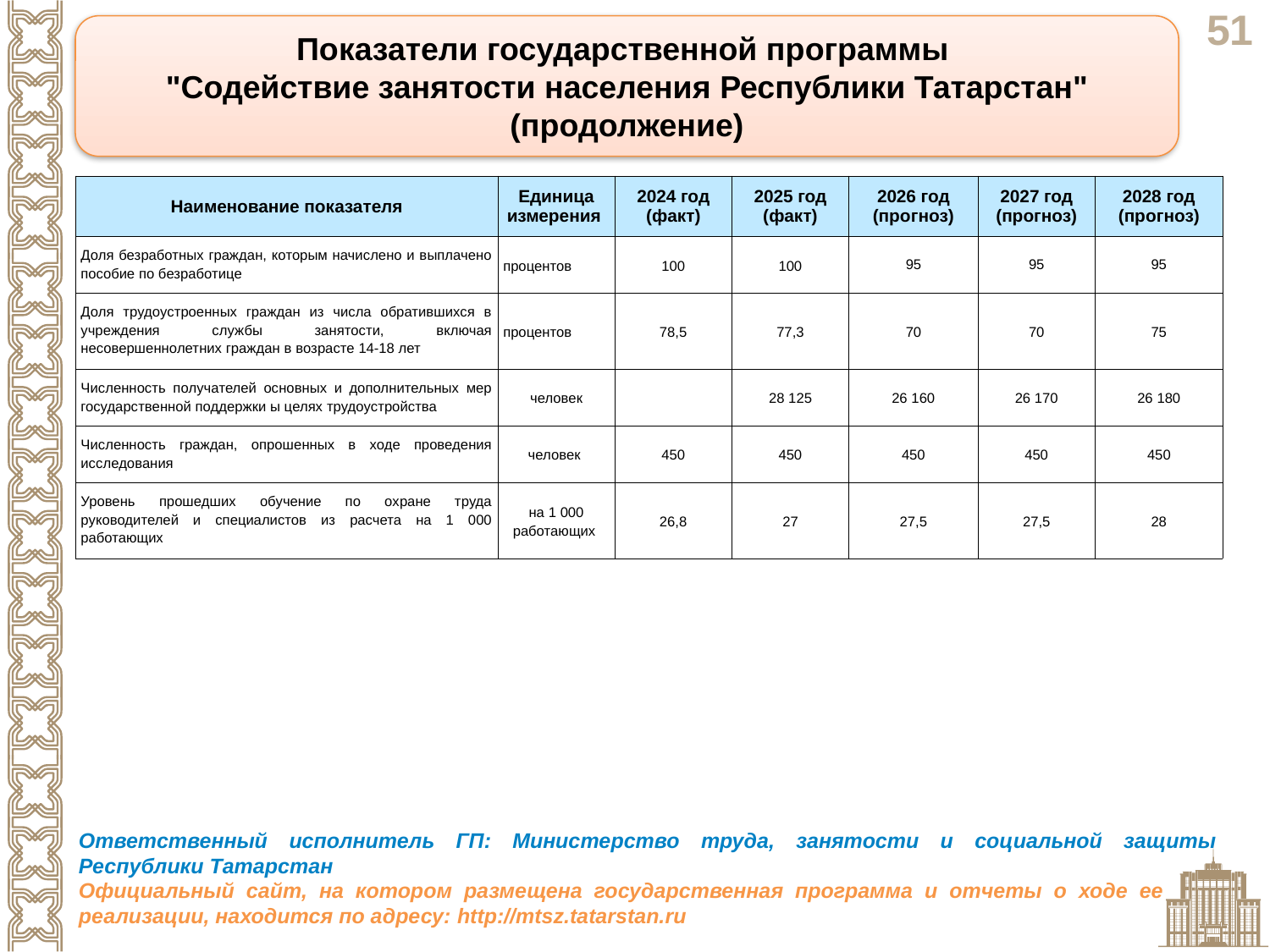

Показатели государственной программы
"Содействие занятости населения Республики Татарстан" (продолжение)
| Наименование показателя | Единица измерения | 2024 год (факт) | 2025 год (факт) | 2026 год (прогноз) | 2027 год (прогноз) | 2028 год (прогноз) |
| --- | --- | --- | --- | --- | --- | --- |
| Доля безработных граждан, которым начислено и выплачено пособие по безработице | процентов | 100 | 100 | 95 | 95 | 95 |
| Доля трудоустроенных граждан из числа обратившихся в учреждения службы занятости, включая несовершеннолетних граждан в возрасте 14-18 лет | процентов | 78,5 | 77,3 | 70 | 70 | 75 |
| Численность получателей основных и дополнительных мер государственной поддержки ы целях трудоустройства | человек |  | 28 125 | 26 160 | 26 170 | 26 180 |
| Численность граждан, опрошенных в ходе проведения исследования | человек | 450 | 450 | 450 | 450 | 450 |
| Уровень прошедших обучение по охране труда руководителей и специалистов из расчета на 1 000 работающих | на 1 000 работающих | 26,8 | 27 | 27,5 | 27,5 | 28 |
Ответственный исполнитель ГП: Министерство труда, занятости и социальной защиты
Республики Татарстан
Официальный сайт, на котором размещена государственная программа и отчеты о ходе ее реализации, находится по адресу: http://mtsz.tatarstan.ru